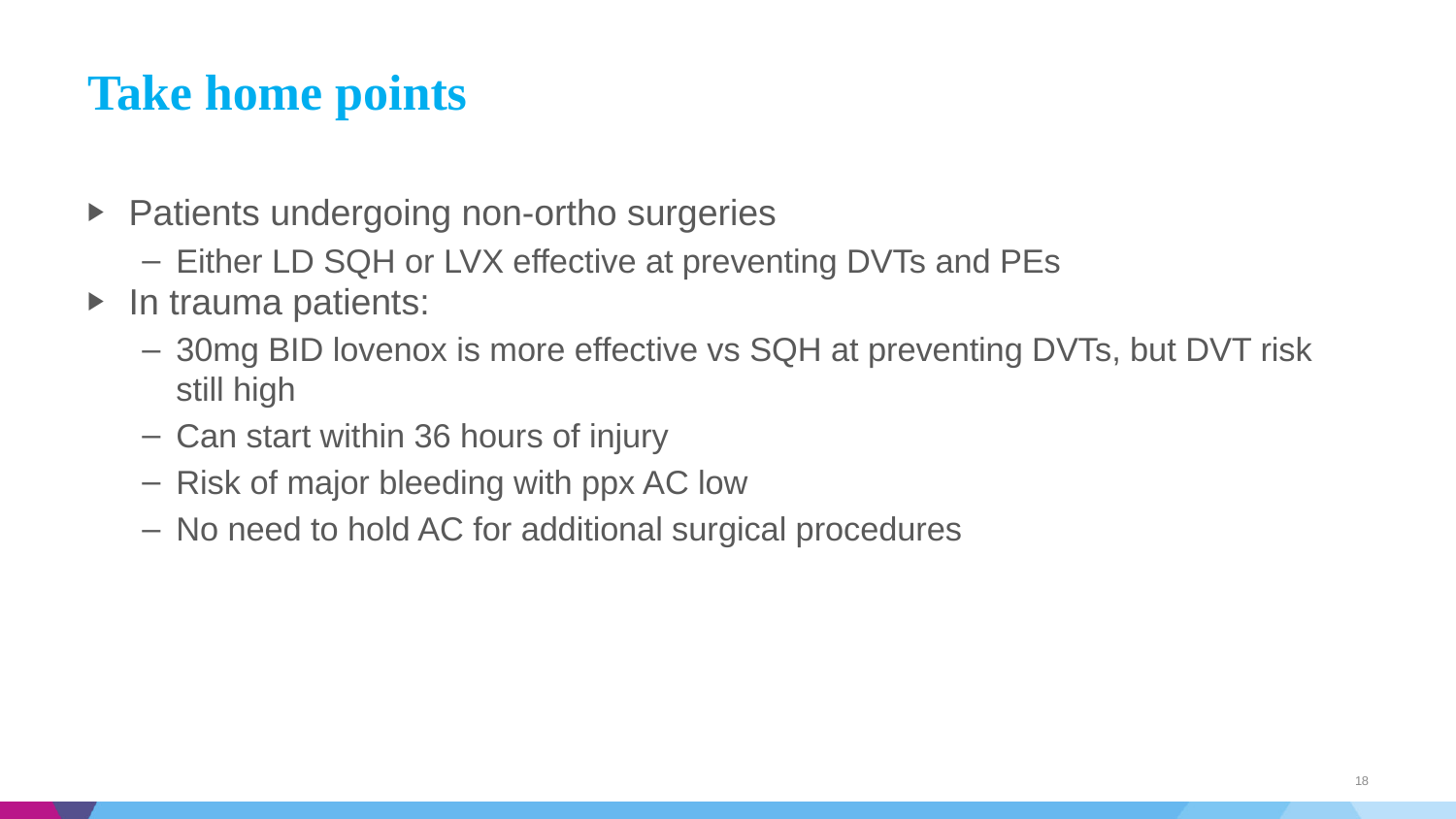

# Take home points
Patients undergoing non-ortho surgeries
Either LD SQH or LVX effective at preventing DVTs and PEs
In trauma patients:
30mg BID lovenox is more effective vs SQH at preventing DVTs, but DVT risk still high
Can start within 36 hours of injury
Risk of major bleeding with ppx AC low
No need to hold AC for additional surgical procedures
18